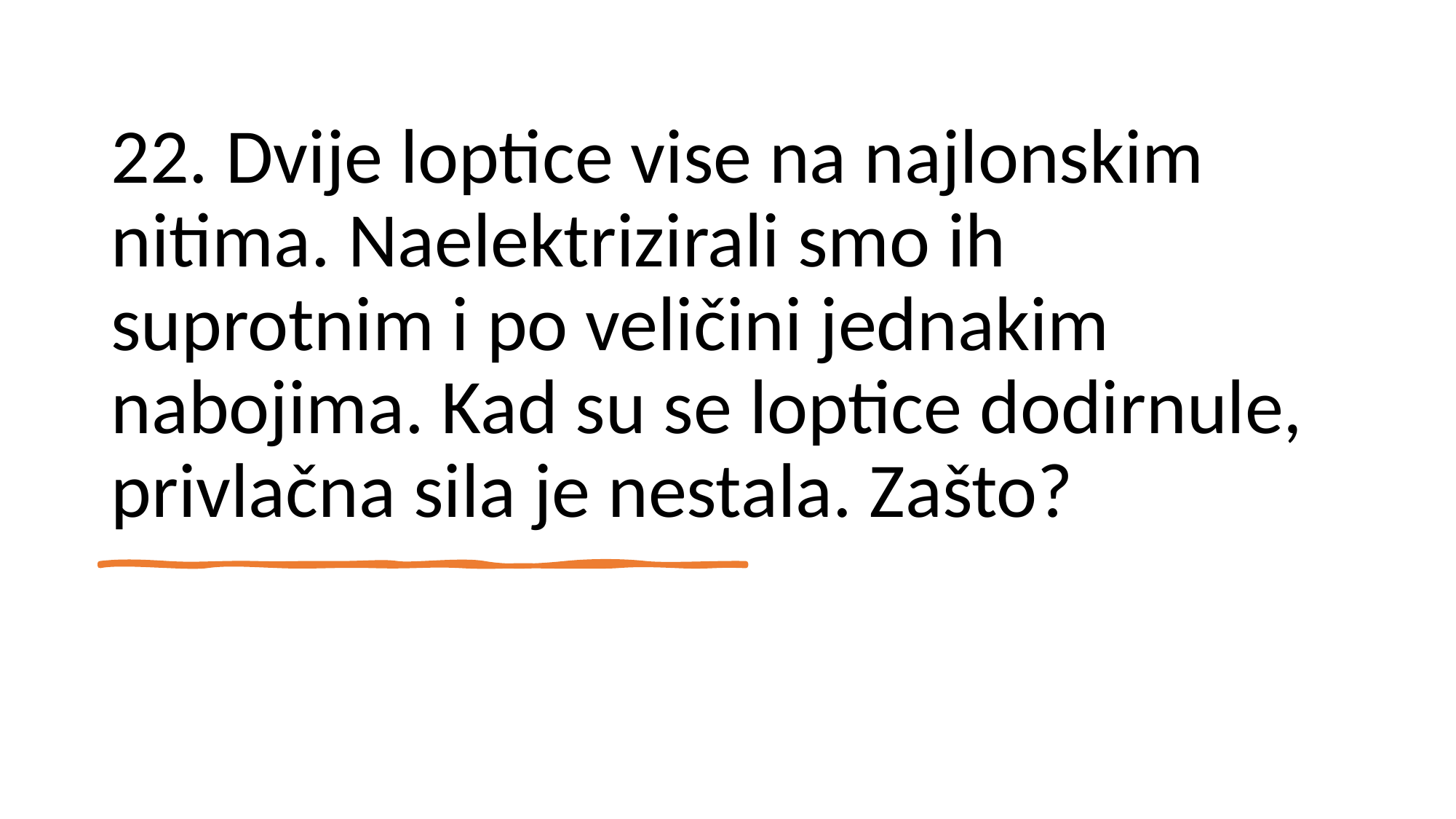

# 22. Dvije loptice vise na najlonskim nitima. Naelektrizirali smo ih suprotnim i po veličini jednakim nabojima. Kad su se loptice dodirnule, privlačna sila je nestala. Zašto?